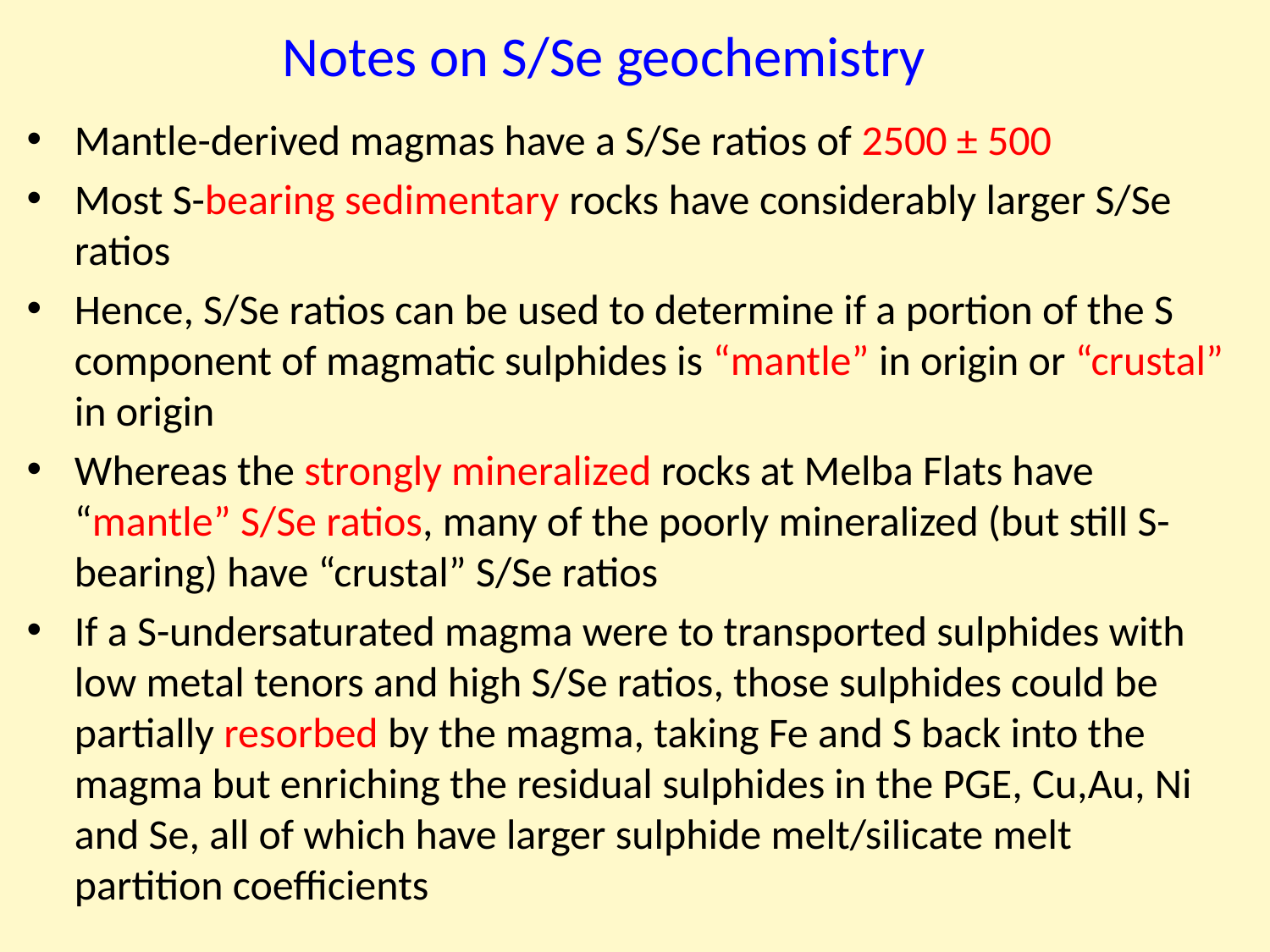

# Notes on S/Se geochemistry
Mantle-derived magmas have a S/Se ratios of 2500 ± 500
Most S-bearing sedimentary rocks have considerably larger S/Se ratios
Hence, S/Se ratios can be used to determine if a portion of the S component of magmatic sulphides is “mantle” in origin or “crustal” in origin
Whereas the strongly mineralized rocks at Melba Flats have “mantle” S/Se ratios, many of the poorly mineralized (but still S-bearing) have “crustal” S/Se ratios
If a S-undersaturated magma were to transported sulphides with low metal tenors and high S/Se ratios, those sulphides could be partially resorbed by the magma, taking Fe and S back into the magma but enriching the residual sulphides in the PGE, Cu,Au, Ni and Se, all of which have larger sulphide melt/silicate melt partition coefficients